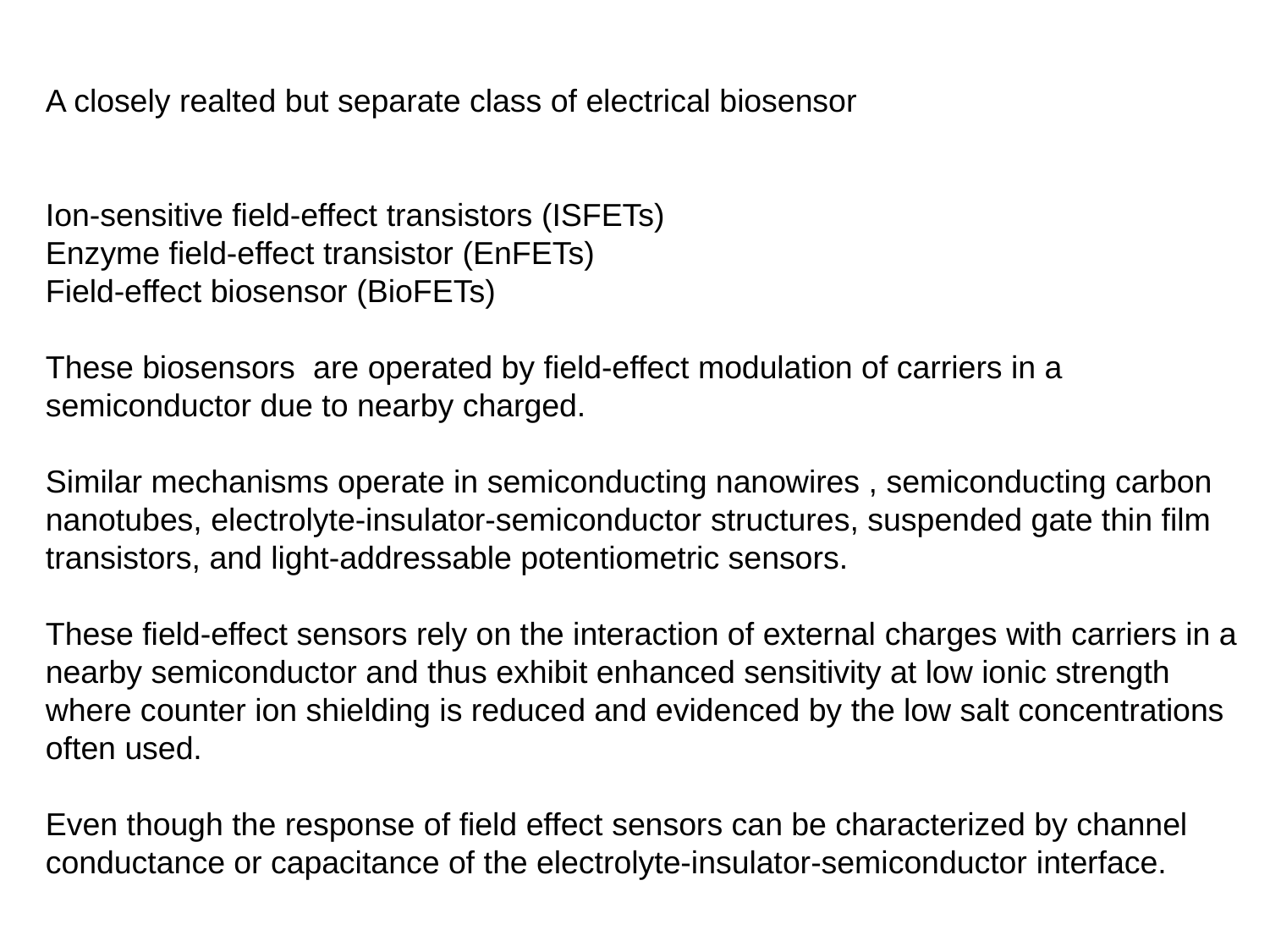

A closely realted but separate class of electrical biosensor

Ion-sensitive field-effect transistors (ISFETs)
Enzyme field-effect transistor (EnFETs)
Field-effect biosensor (BioFETs)

These biosensors  are operated by field-effect modulation of carriers in a semiconductor due to nearby charged.

Similar mechanisms operate in semiconducting nanowires , semiconducting carbon nanotubes, electrolyte-insulator-semiconductor structures, suspended gate thin film transistors, and light-addressable potentiometric sensors.

These field-effect sensors rely on the interaction of external charges with carriers in a nearby semiconductor and thus exhibit enhanced sensitivity at low ionic strength where counter ion shielding is reduced and evidenced by the low salt concentrations often used.

Even though the response of field effect sensors can be characterized by channel conductance or capacitance of the electrolyte-insulator-semiconductor interface.